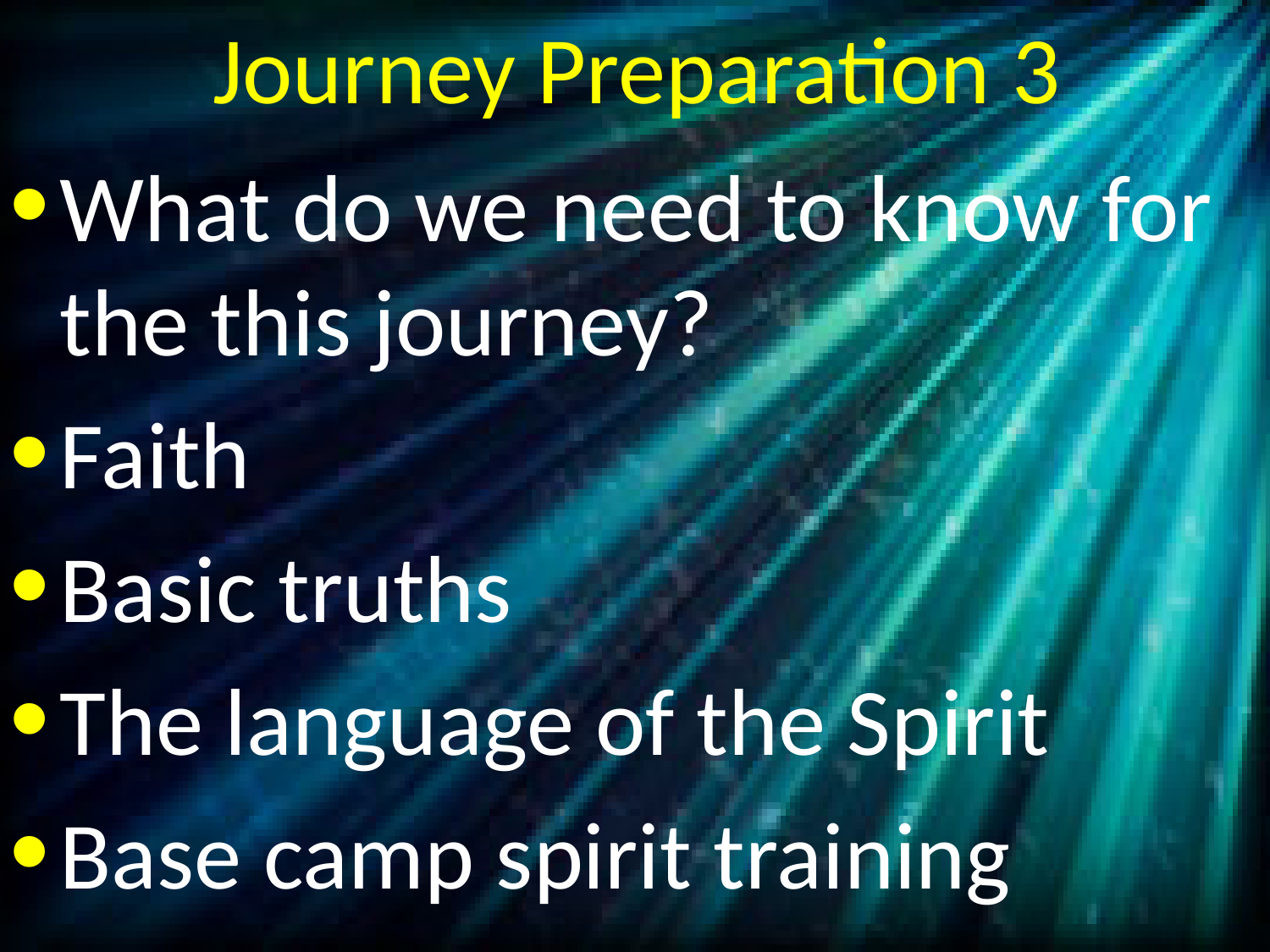

# Journey Preparation 3
What do we need to know for the this journey?
Faith
Basic truths
The language of the Spirit
Base camp spirit training